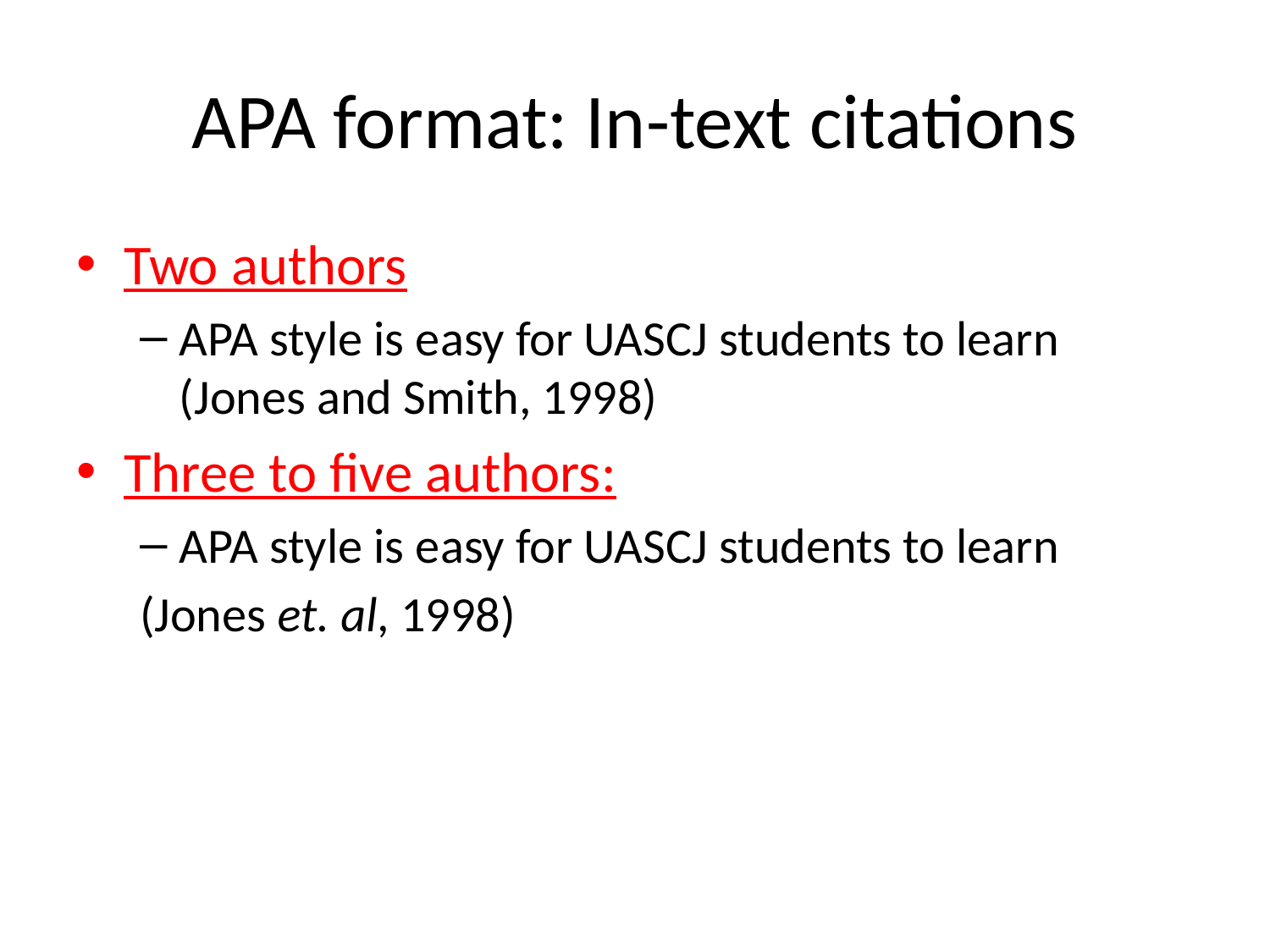

# APA format: In-text citations
Two authors
APA style is easy for UASCJ students to learn (Jones and Smith, 1998)
Three to five authors:
APA style is easy for UASCJ students to learn
(Jones et. al, 1998)